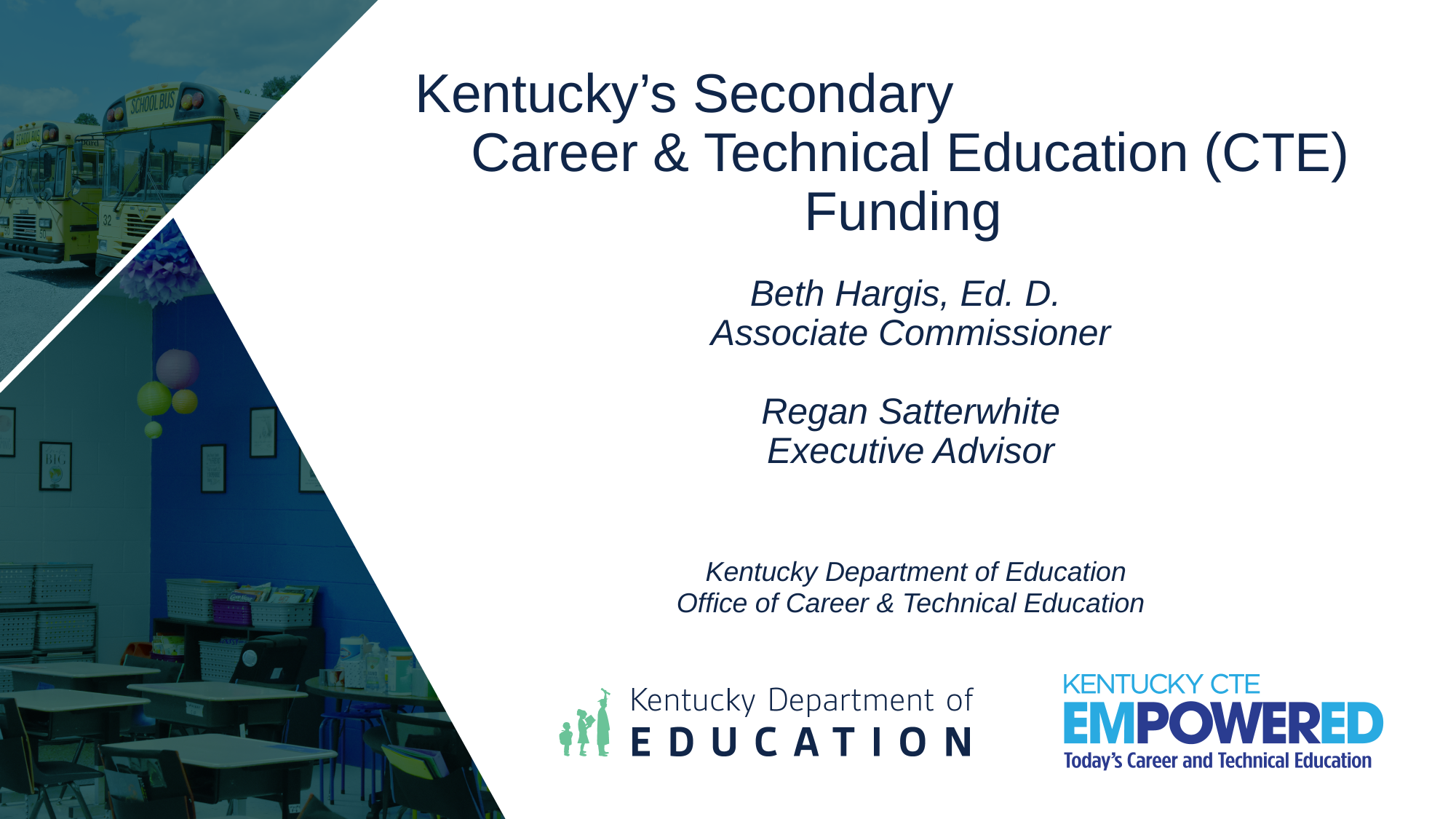

# Kentucky’s Secondary Career & Technical Education (CTE) Funding Beth Hargis, Ed. D. Associate Commissioner Regan Satterwhite Executive Advisor Kentucky Department of Education Office of Career & Technical Education